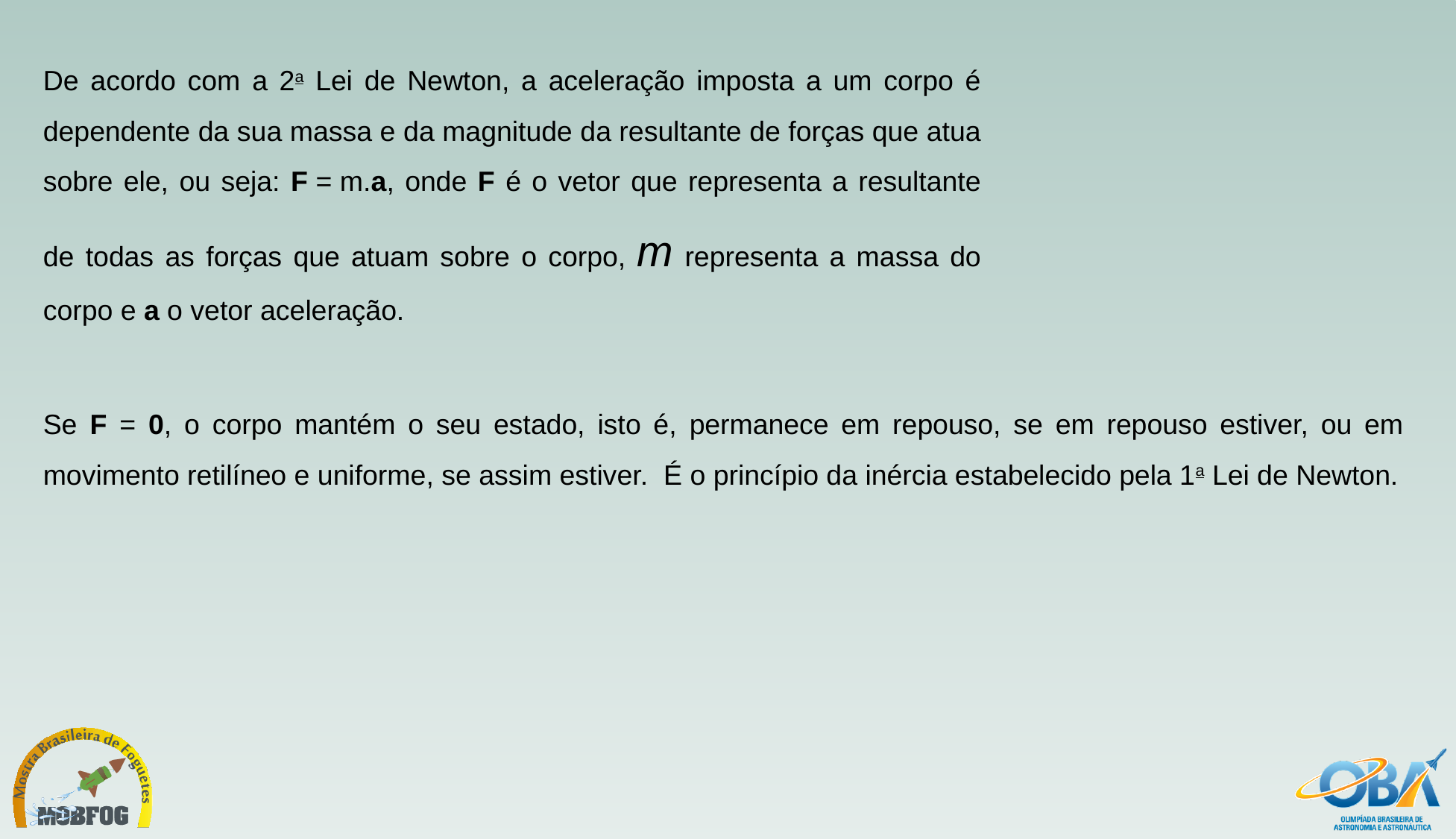

De acordo com a 2a Lei de Newton, a aceleração imposta a um corpo é dependente da sua massa e da magnitude da resultante de forças que atua sobre ele, ou seja: F = m.a, onde F é o vetor que representa a resultante de todas as forças que atuam sobre o corpo, m representa a massa do corpo e a o vetor aceleração.
Se F = 0, o corpo mantém o seu estado, isto é, permanece em repouso, se em repouso estiver, ou em movimento retilíneo e uniforme, se assim estiver.  É o princípio da inércia estabelecido pela 1a Lei de Newton.